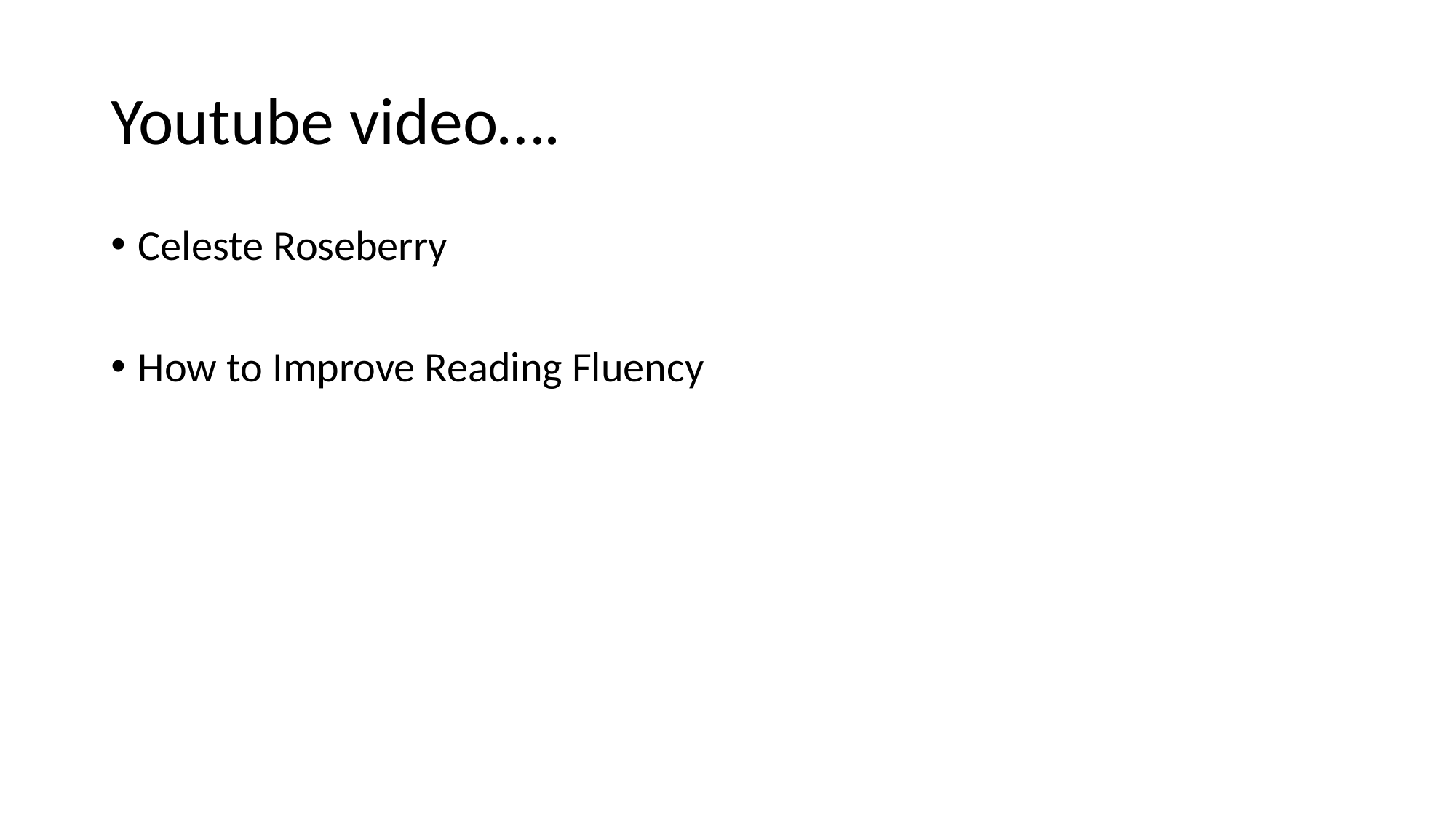

# Youtube video….
Celeste Roseberry

How to Improve Reading Fluency